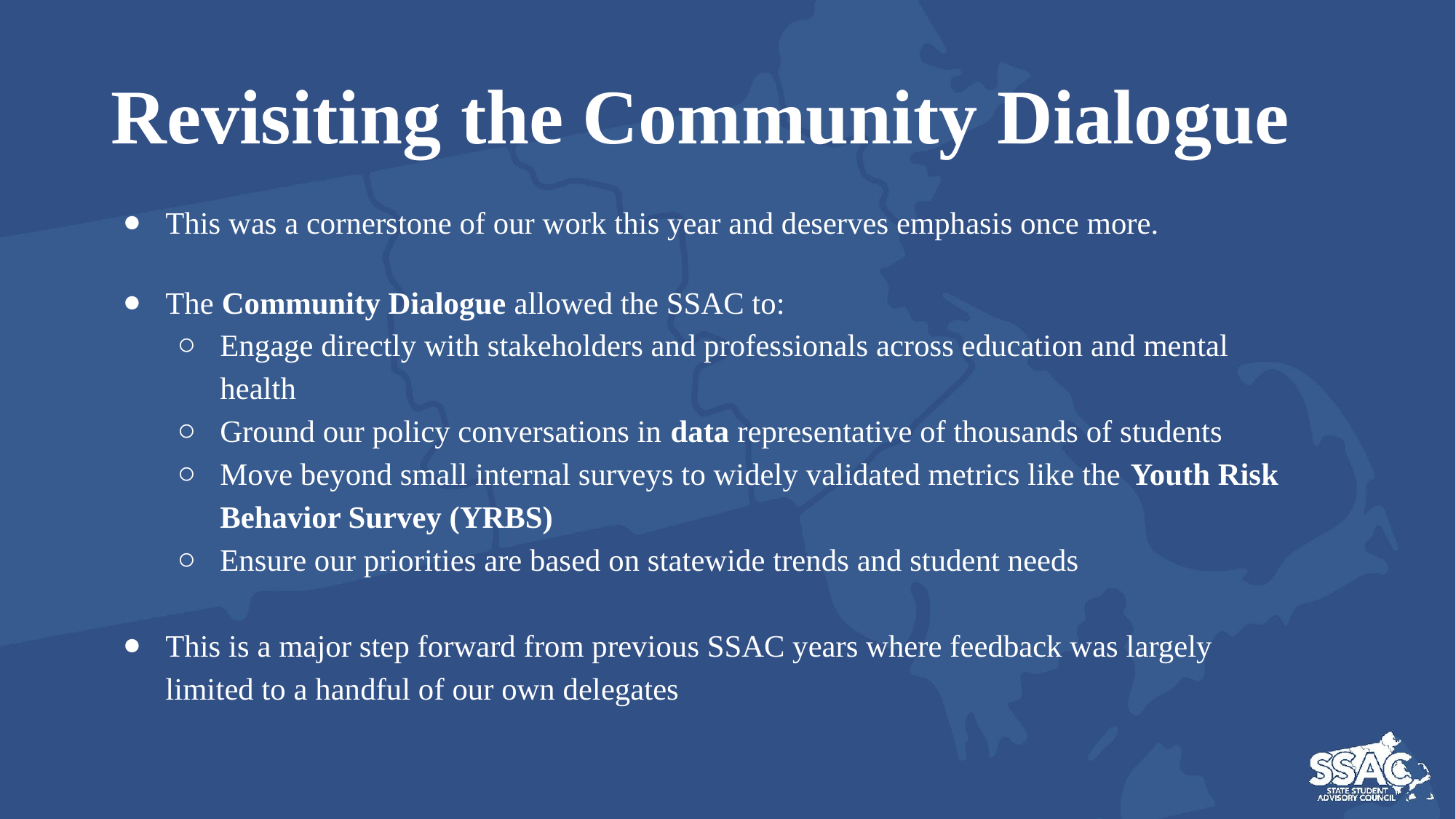

# Revisiting the Community Dialogue
This was a cornerstone of our work this year and deserves emphasis once more.
The Community Dialogue allowed the SSAC to:
Engage directly with stakeholders and professionals across education and mental health
Ground our policy conversations in data representative of thousands of students
Move beyond small internal surveys to widely validated metrics like the Youth Risk Behavior Survey (YRBS)
Ensure our priorities are based on statewide trends and student needs
This is a major step forward from previous SSAC years where feedback was largely limited to a handful of our own delegates